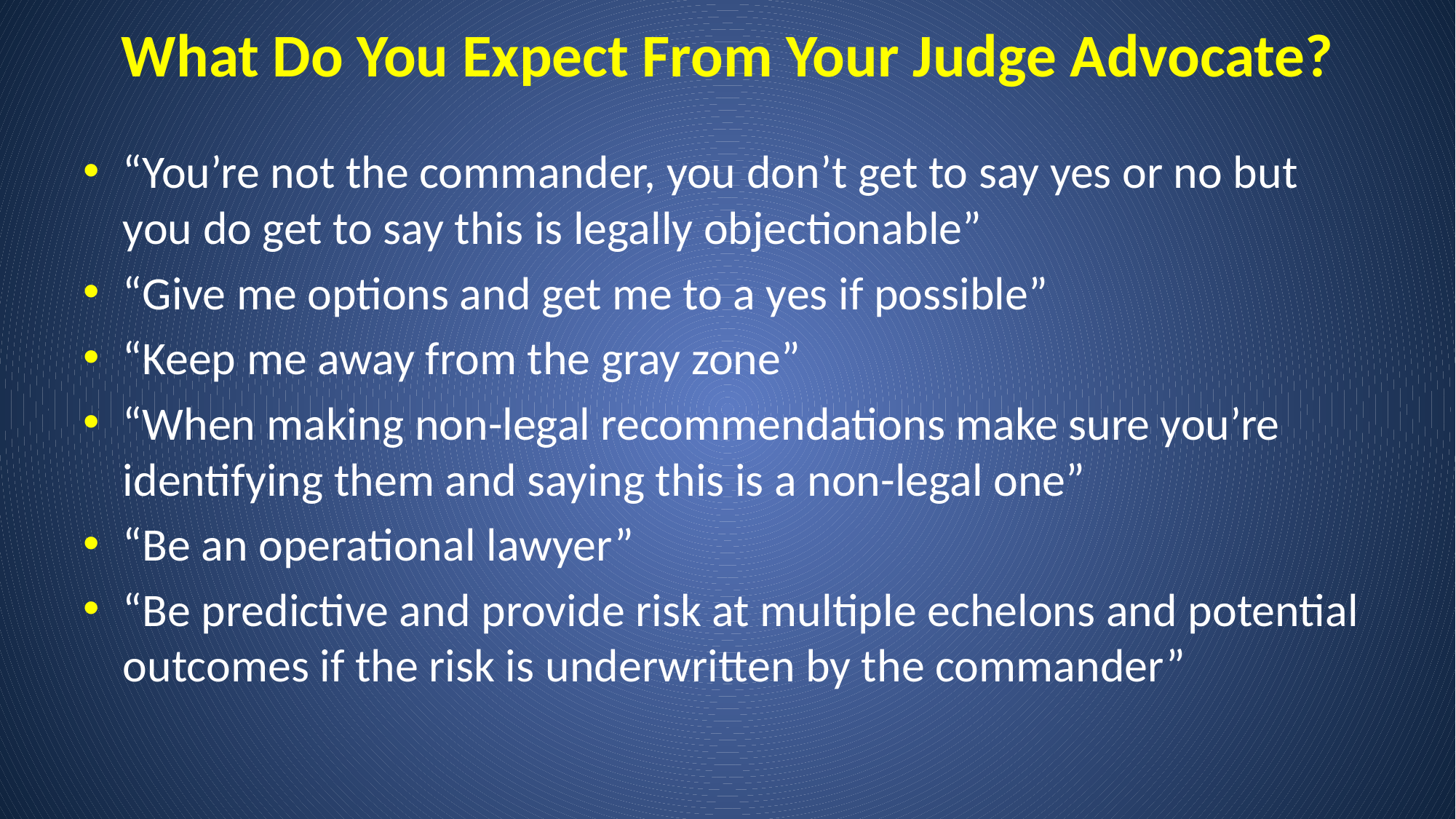

# What Do You Expect From Your Judge Advocate?
“You’re not the commander, you don’t get to say yes or no but you do get to say this is legally objectionable”
“Give me options and get me to a yes if possible”
“Keep me away from the gray zone”
“When making non-legal recommendations make sure you’re identifying them and saying this is a non-legal one”
“Be an operational lawyer”
“Be predictive and provide risk at multiple echelons and potential outcomes if the risk is underwritten by the commander”